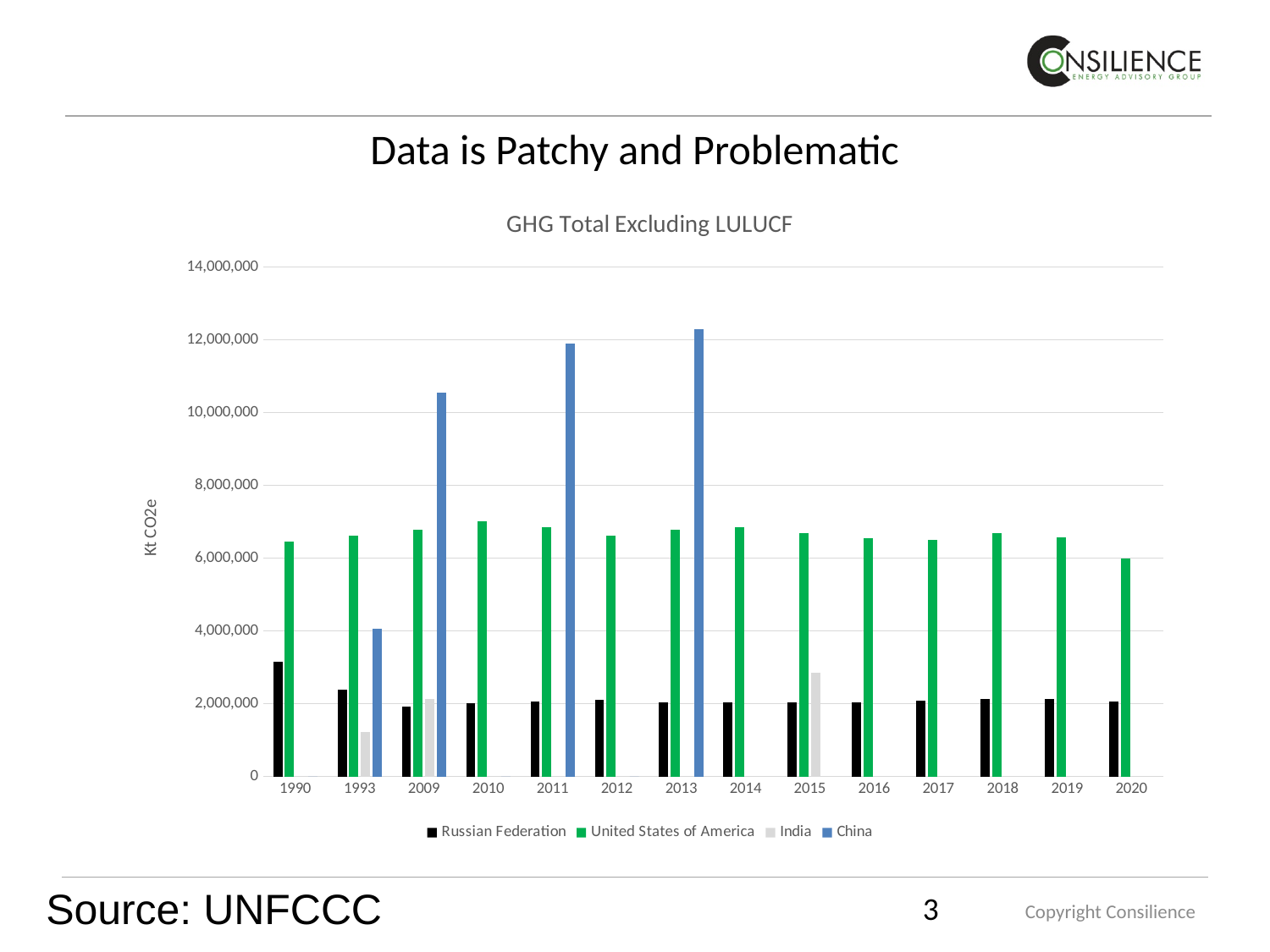

# Data is Patchy and Problematic

[unsupported chart]

Source: UNFCCC

3